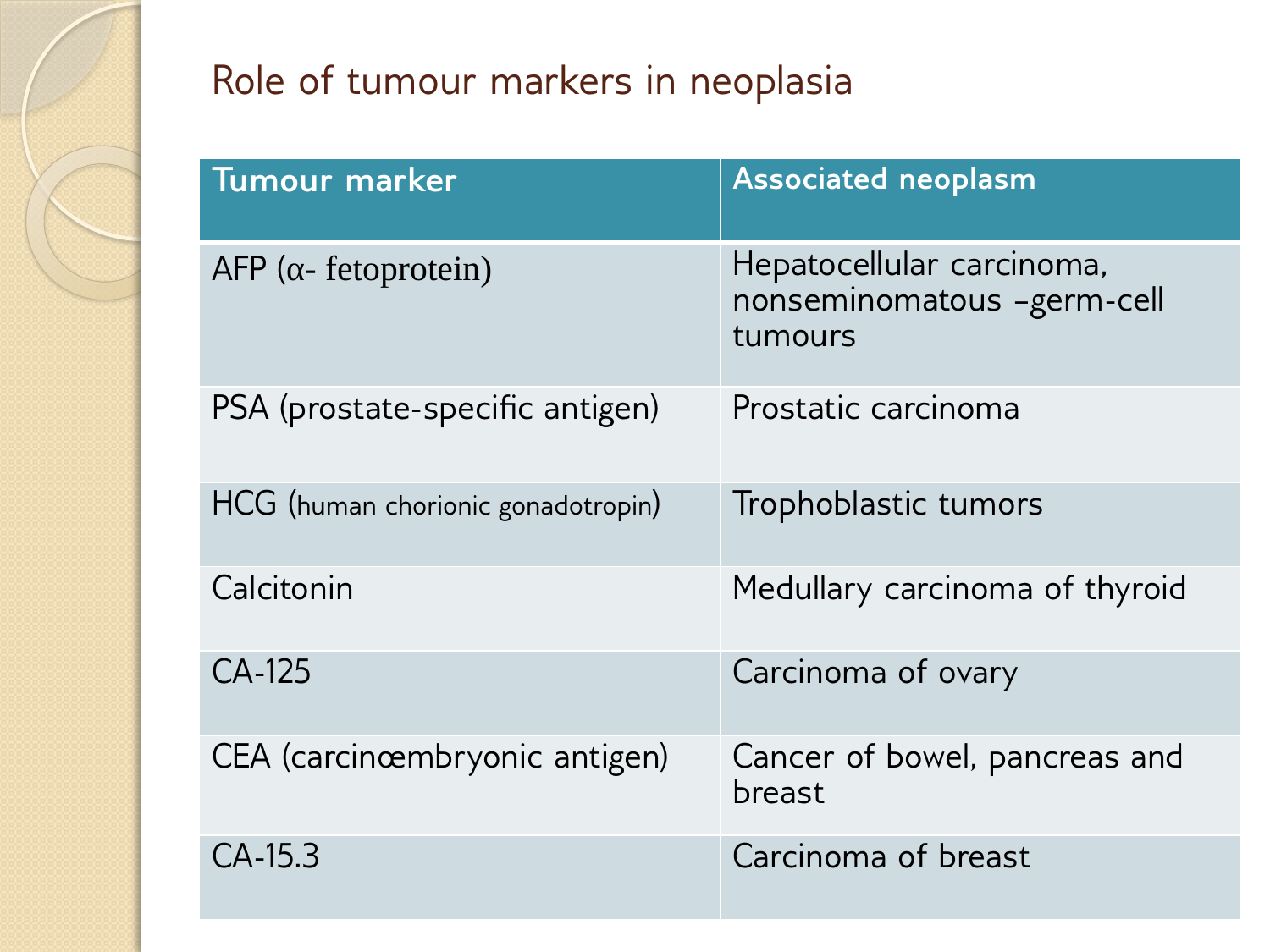

# Role of tumour markers in neoplasia
| Tumour marker | Associated neoplasm |
| --- | --- |
| AFP (α- fetoprotein) | Hepatocellular carcinoma, nonseminomatous –germ-cell tumours |
| PSA (prostate-specific antigen) | Prostatic carcinoma |
| HCG (human chorionic gonadotropin) | Trophoblastic tumors |
| Calcitonin | Medullary carcinoma of thyroid |
| CA-125 | Carcinoma of ovary |
| CEA (carcinoembryonic antigen) | Cancer of bowel, pancreas and breast |
| CA-15.3 | Carcinoma of breast |